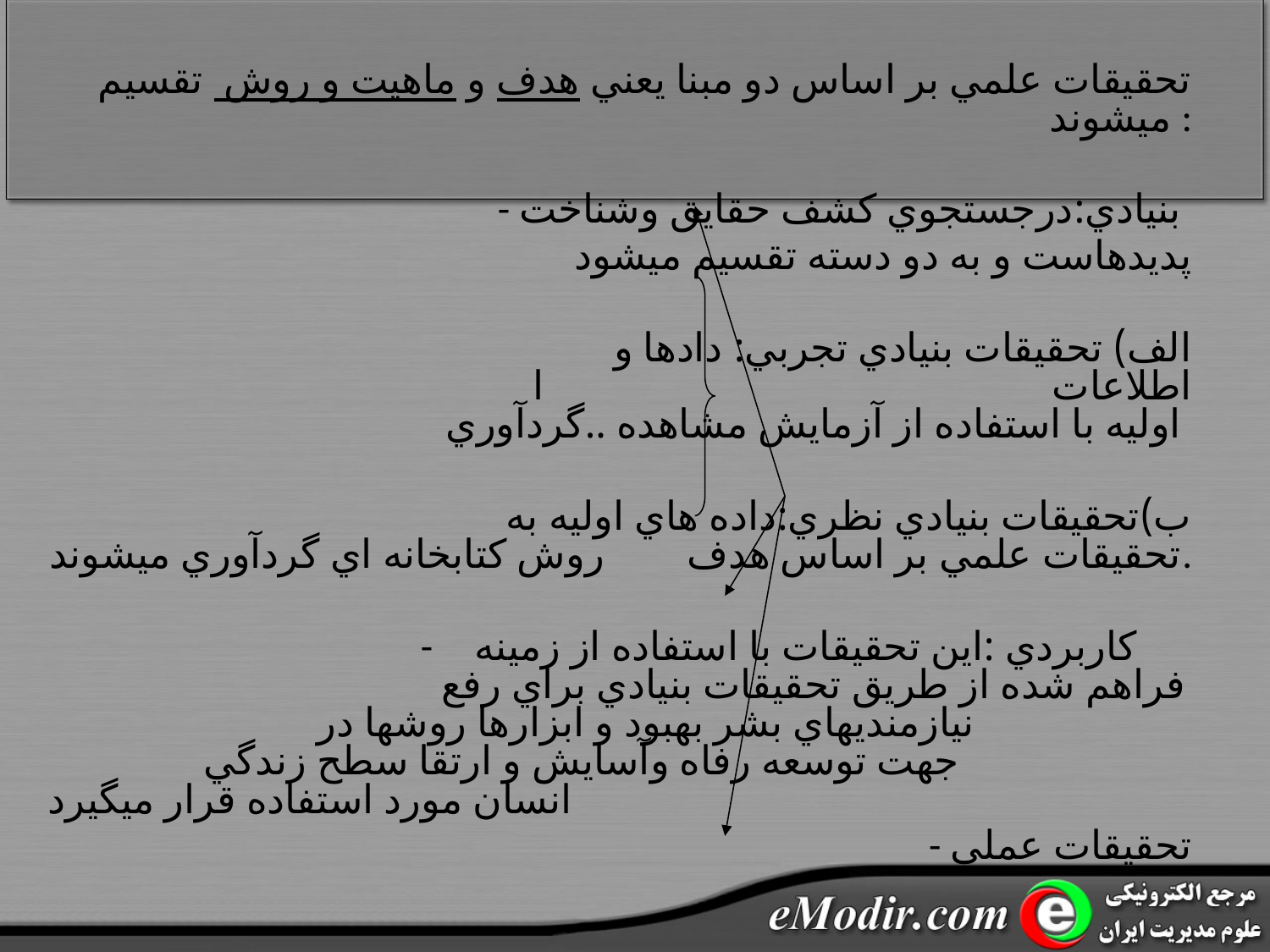

تحقيقات علمي بر اساس دو مبنا يعني هدف و ماهيت و روش  تقسيم ميشوند :

                                           - بنيادي:درجستجوي کشف حقايق وشناخت
                                            پديدهاست و به دو دسته تقسيم ميشود

                                          الف) تحقيقات بنيادي تجربي: دادها و اطلاعات                                                 ا                                         اوليه با استفاده از آزمايش مشاهده ..گردآوري

                                          ب)تحقيقات بنيادي نظري:داده هاي اوليه به تحقيقات علمي بر اساس هدف        روش کتابخانه اي گردآوري ميشوند.

                                         -کاربردي :اين تحقيقات با استفاده از زمينه     فراهم شده از طريق تحقيقات بنيادي براي رفع                                                           نيازمنديهاي بشر بهبود و ابزارها روشها در                                                 جهت توسعه رفاه وآسايش و ارتقا سطح زندگي                                              انسان مورد استفاده قرار ميگيرد
                                         - تحقيقات عملي